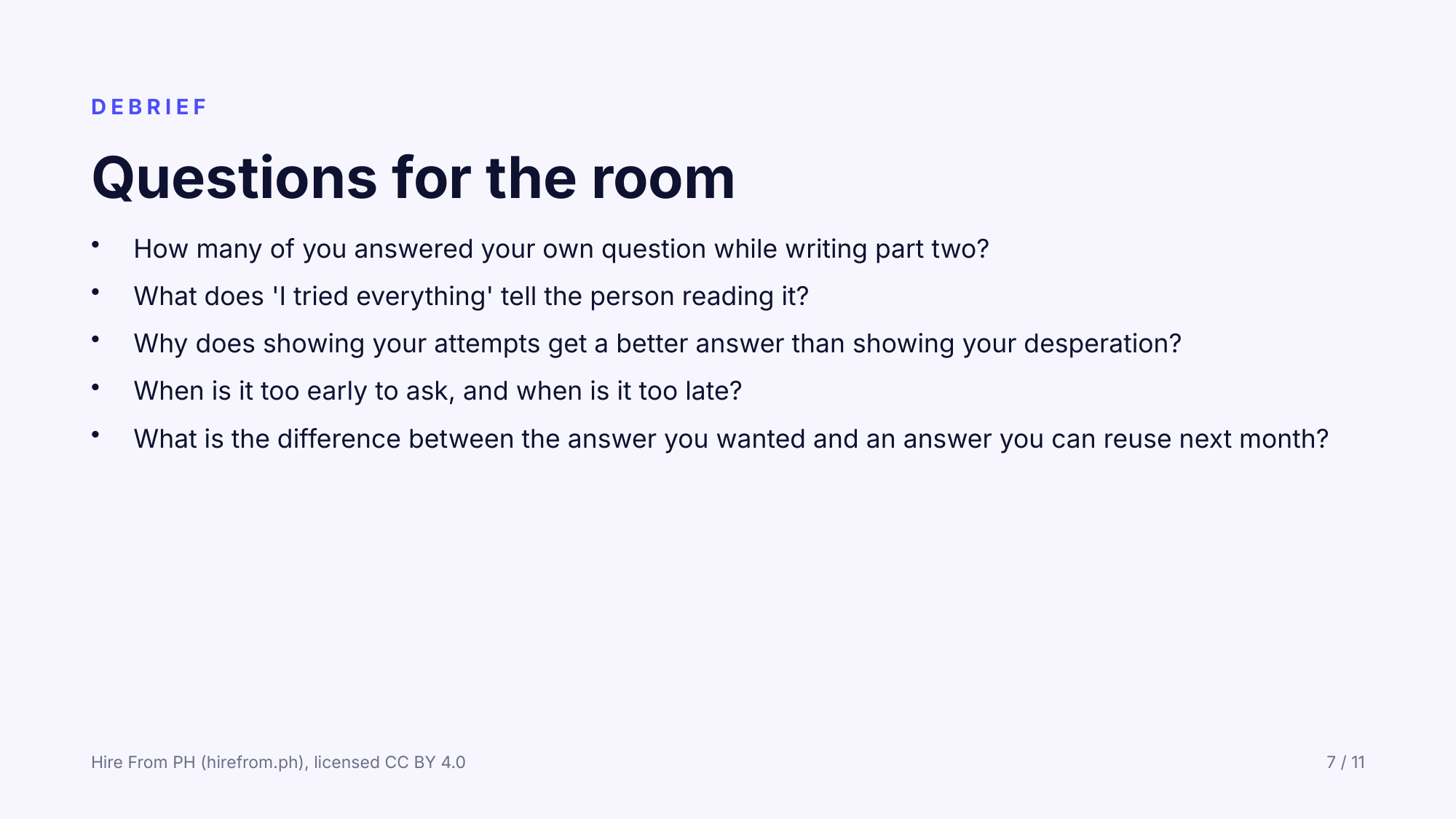

DEBRIEF
Questions for the room
How many of you answered your own question while writing part two?
What does 'I tried everything' tell the person reading it?
Why does showing your attempts get a better answer than showing your desperation?
When is it too early to ask, and when is it too late?
What is the difference between the answer you wanted and an answer you can reuse next month?
Hire From PH (hirefrom.ph), licensed CC BY 4.0
7 / 11